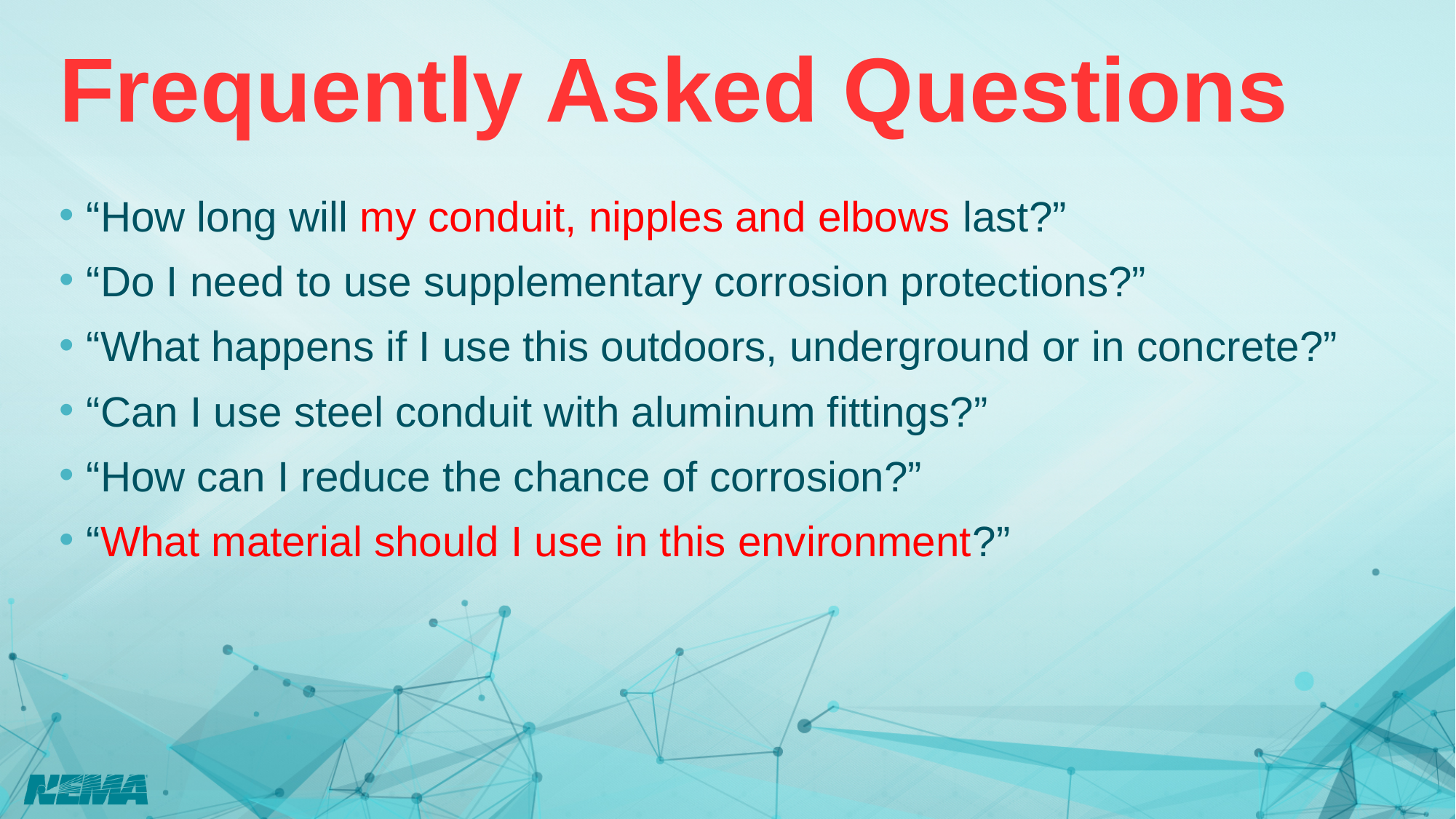

# Frequently Asked Questions
“How long will my conduit, nipples and elbows last?”
“Do I need to use supplementary corrosion protections?”
“What happens if I use this outdoors, underground or in concrete?”
“Can I use steel conduit with aluminum fittings?”
“How can I reduce the chance of corrosion?”
“What material should I use in this environment?”